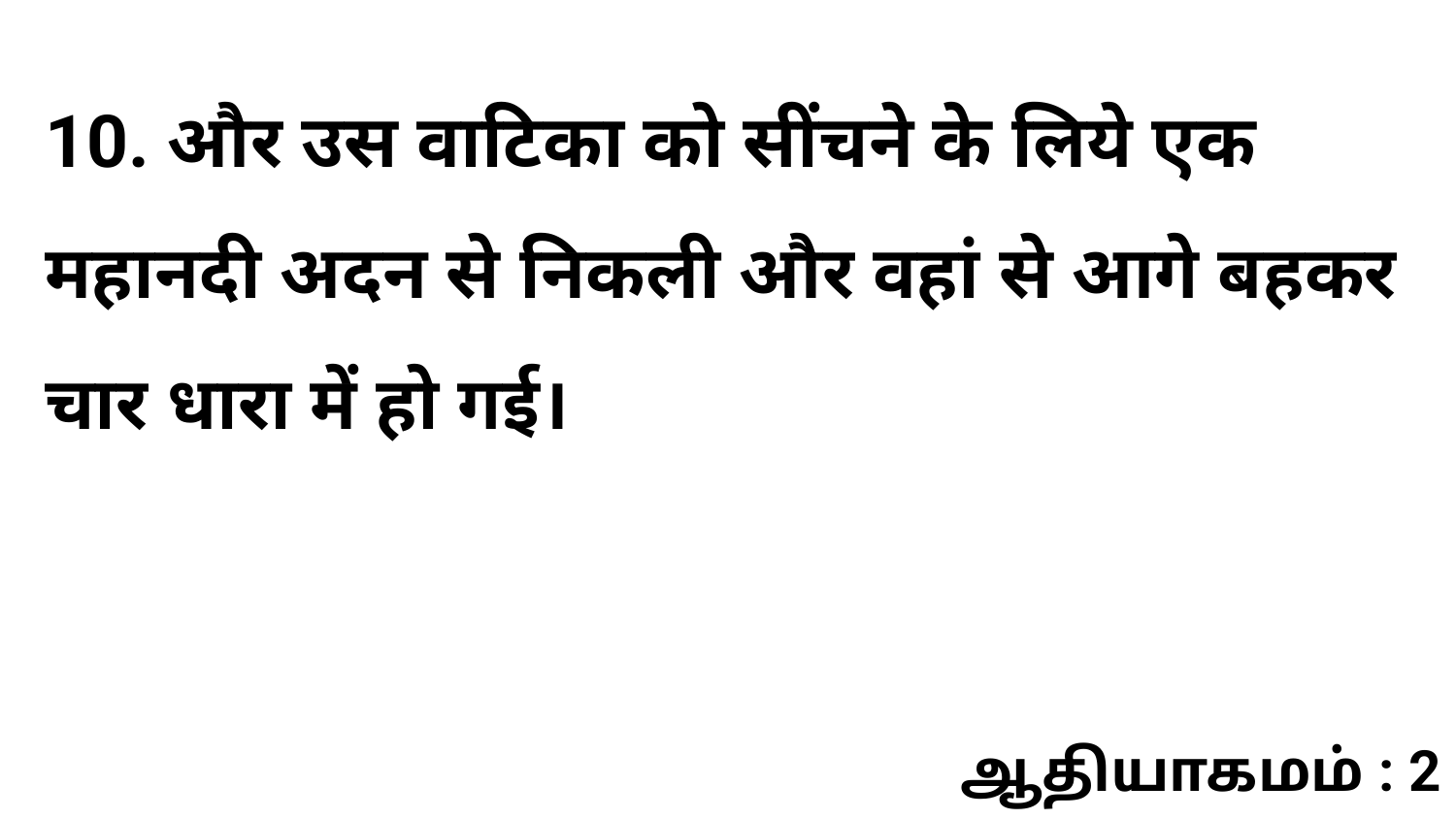

10. और उस वाटिका को सींचने के लिये एक महानदी अदन से निकली और वहां से आगे बहकर चार धारा में हो गई।
ஆதியாகமம் : 2